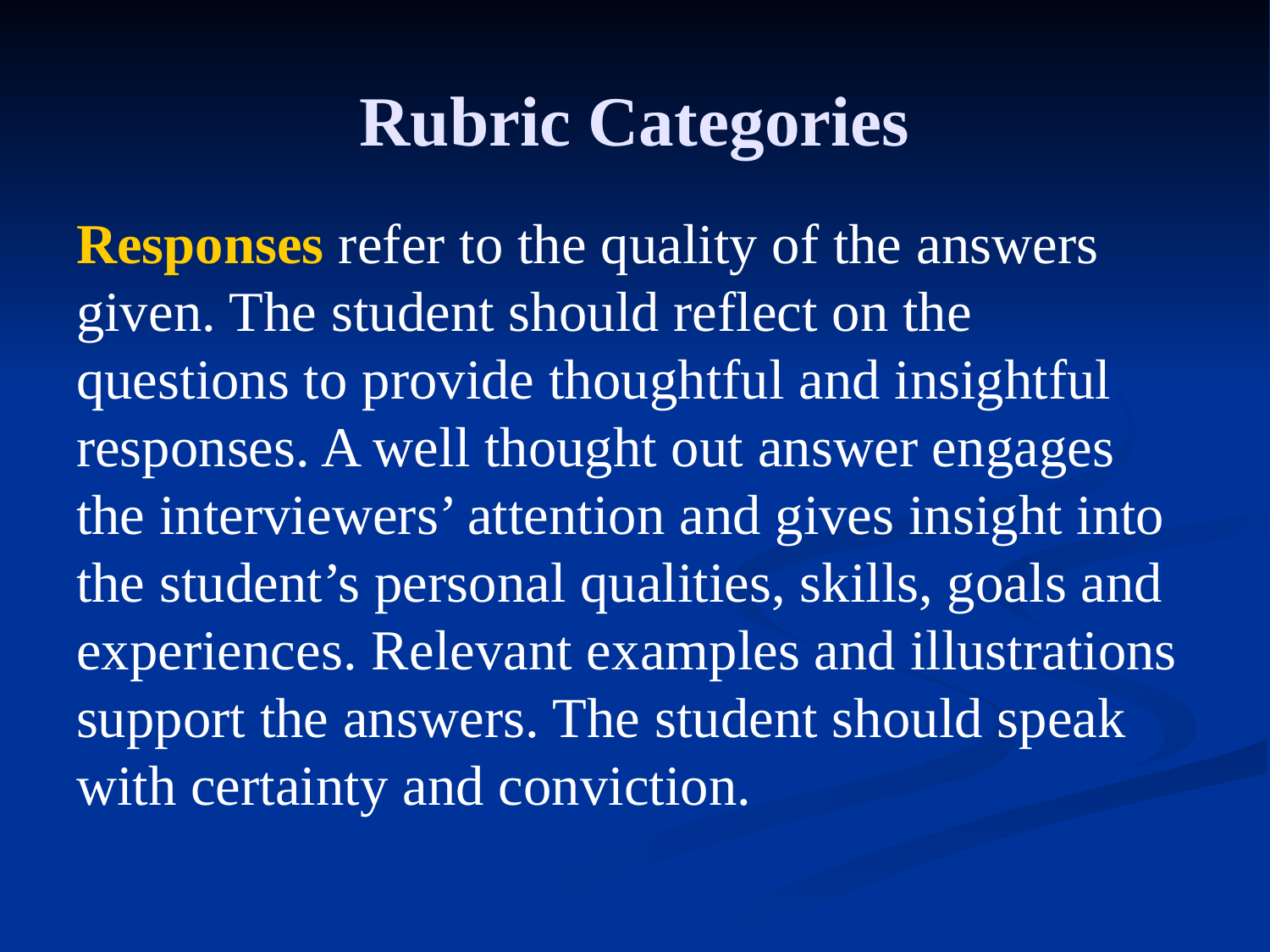

# Rubric Categories
Responses refer to the quality of the answers given. The student should reflect on the questions to provide thoughtful and insightful responses. A well thought out answer engages the interviewers’ attention and gives insight into the student’s personal qualities, skills, goals and experiences. Relevant examples and illustrations support the answers. The student should speak with certainty and conviction.